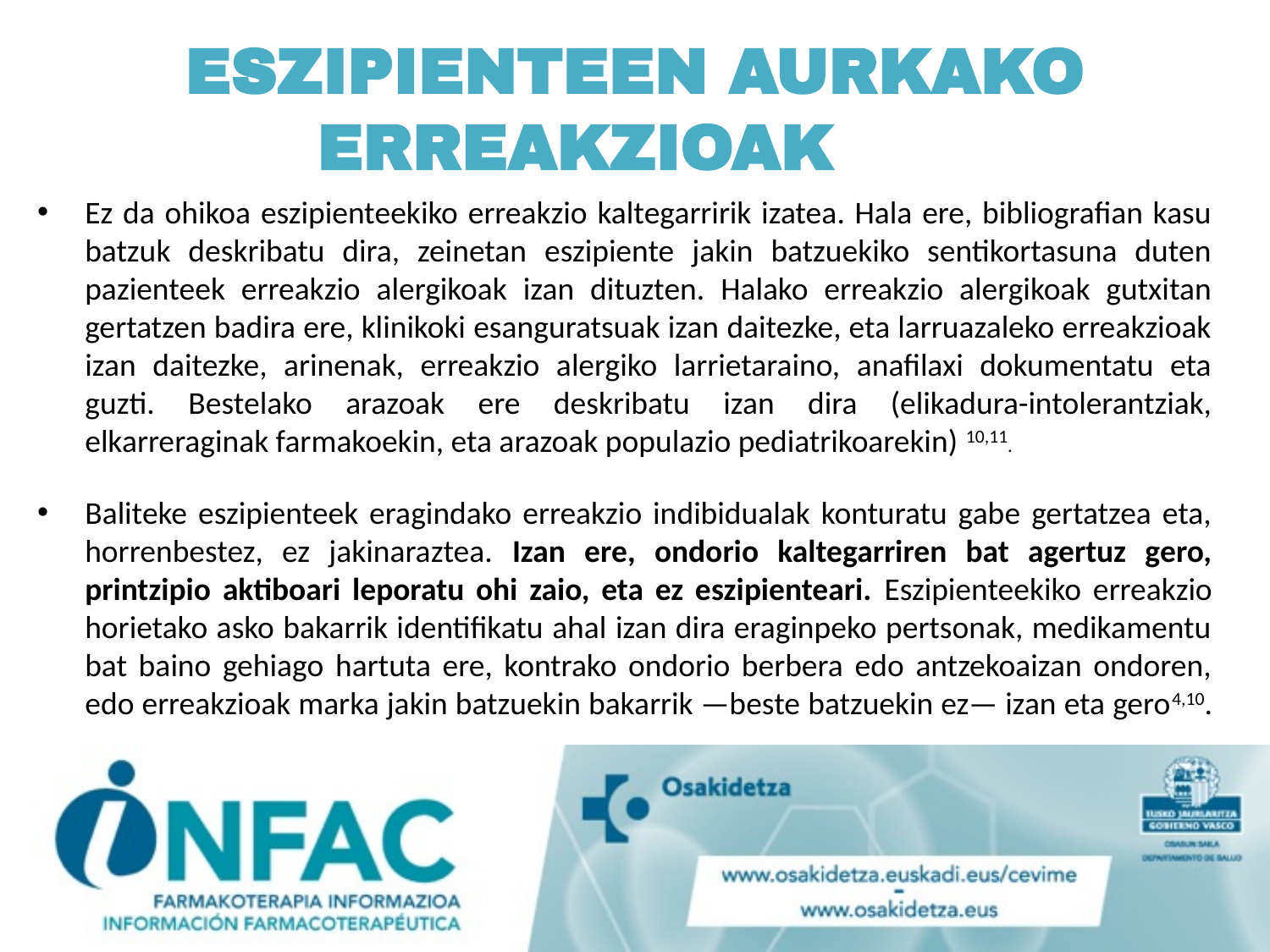

# ESZIPIENTEEN AURKAKO ERREAKZIOAK
Ez da ohikoa eszipienteekiko erreakzio kaltegarririk izatea. Hala ere, bibliografian kasu batzuk deskribatu dira, zeinetan eszipiente jakin batzuekiko sentikortasuna duten pazienteek erreakzio alergikoak izan dituzten. Halako erreakzio alergikoak gutxitan gertatzen badira ere, klinikoki esanguratsuak izan daitezke, eta larruazaleko erreakzioak izan daitezke, arinenak, erreakzio alergiko larrietaraino, anafilaxi dokumentatu eta guzti. Bestelako arazoak ere deskribatu izan dira (elikadura-intolerantziak, elkarreraginak farmakoekin, eta arazoak populazio pediatrikoarekin) 10,11.

Baliteke eszipienteek eragindako erreakzio indibidualak konturatu gabe gertatzea eta, horrenbestez, ez jakinaraztea. Izan ere, ondorio kaltegarriren bat agertuz gero, printzipio aktiboari leporatu ohi zaio, eta ez eszipienteari. Eszipienteekiko erreakzio horietako asko bakarrik identifikatu ahal izan dira eraginpeko pertsonak, medikamentu bat baino gehiago hartuta ere, kontrako ondorio berbera edo antzekoaizan ondoren, edo erreakzioak marka jakin batzuekin bakarrik —beste batzuekin ez— izan eta gero4,10.